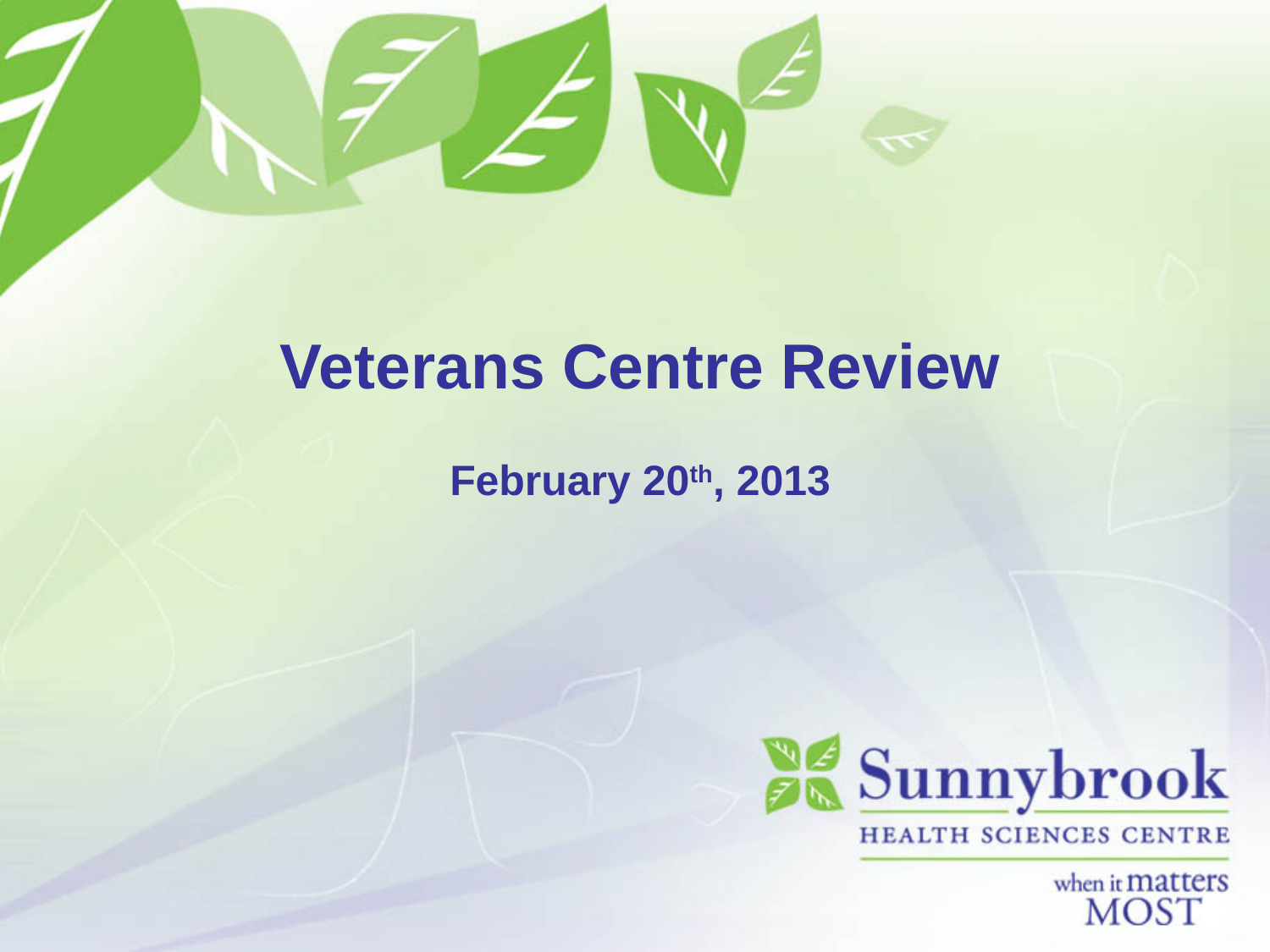

# Veterans Centre Review February 20th, 2013